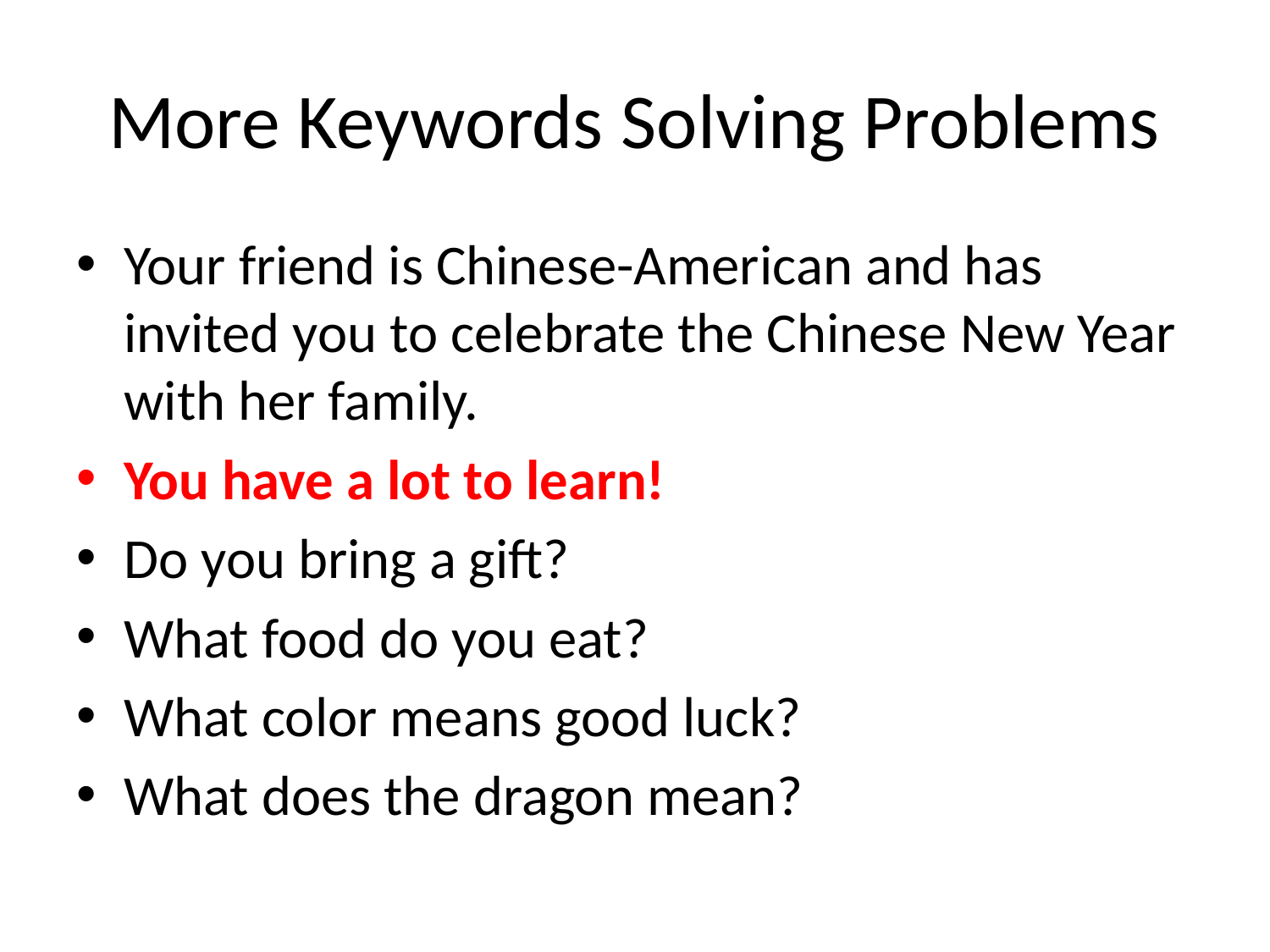

# More Keywords Solving Problems
Your friend is Chinese-American and has invited you to celebrate the Chinese New Year with her family.
You have a lot to learn!
Do you bring a gift?
What food do you eat?
What color means good luck?
What does the dragon mean?